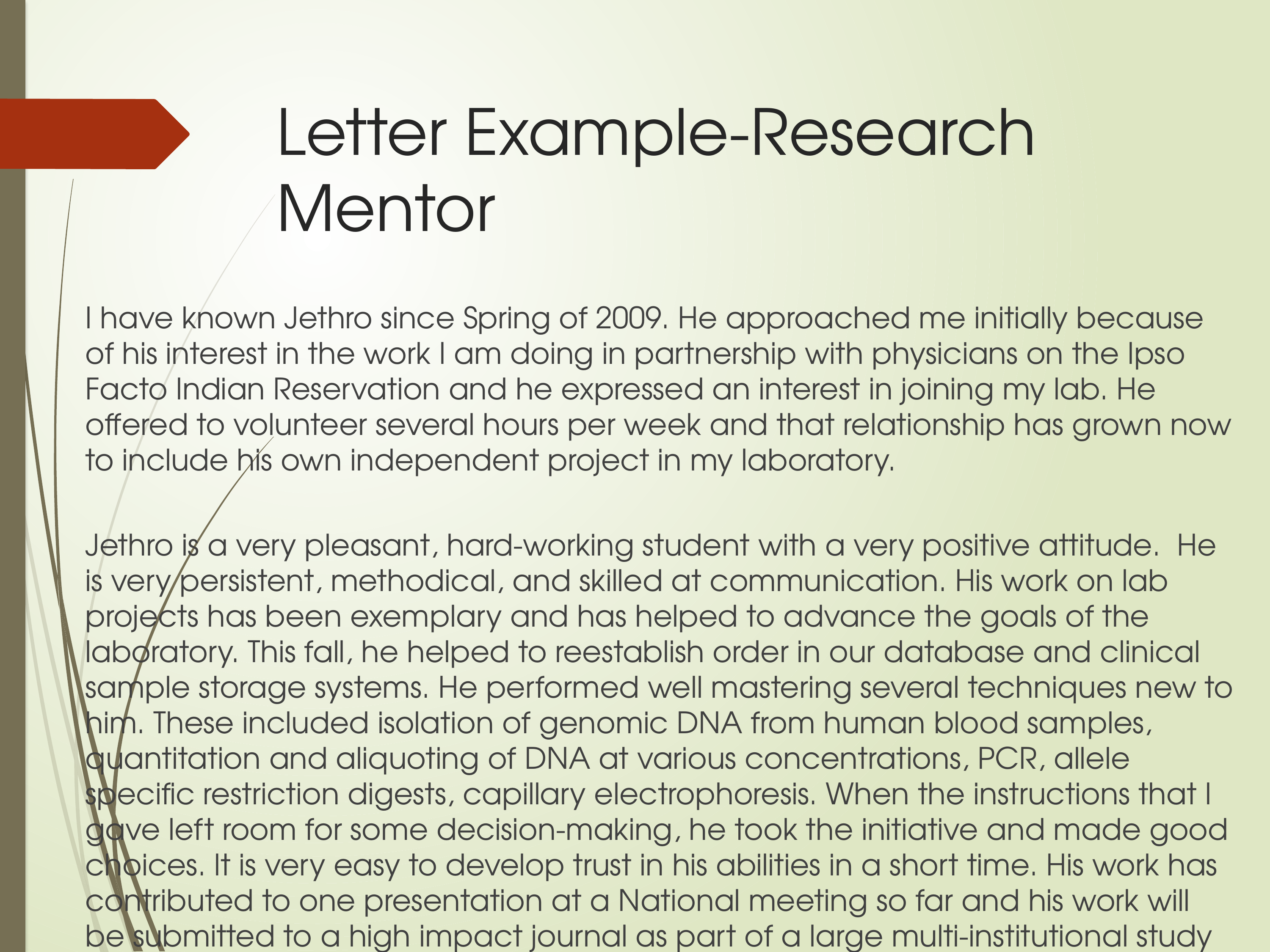

# Letter Example-Research Mentor
I have known Jethro since Spring of 2009. He approached me initially because of his interest in the work I am doing in partnership with physicians on the Ipso Facto Indian Reservation and he expressed an interest in joining my lab. He offered to volunteer several hours per week and that relationship has grown now to include his own independent project in my laboratory.

Jethro is a very pleasant, hard-working student with a very positive attitude.  He is very persistent, methodical, and skilled at communication. His work on lab projects has been exemplary and has helped to advance the goals of the laboratory. This fall, he helped to reestablish order in our database and clinical sample storage systems. He performed well mastering several techniques new to him. These included isolation of genomic DNA from human blood samples, quantitation and aliquoting of DNA at various concentrations, PCR, allele specific restriction digests, capillary electrophoresis. When the instructions that I gave left room for some decision-making, he took the initiative and made good choices. It is very easy to develop trust in his abilities in a short time. His work has contributed to one presentation at a National meeting so far and his work will be submitted to a high impact journal as part of a large multi-institutional study of the pharmacogenetics of a tribal population.